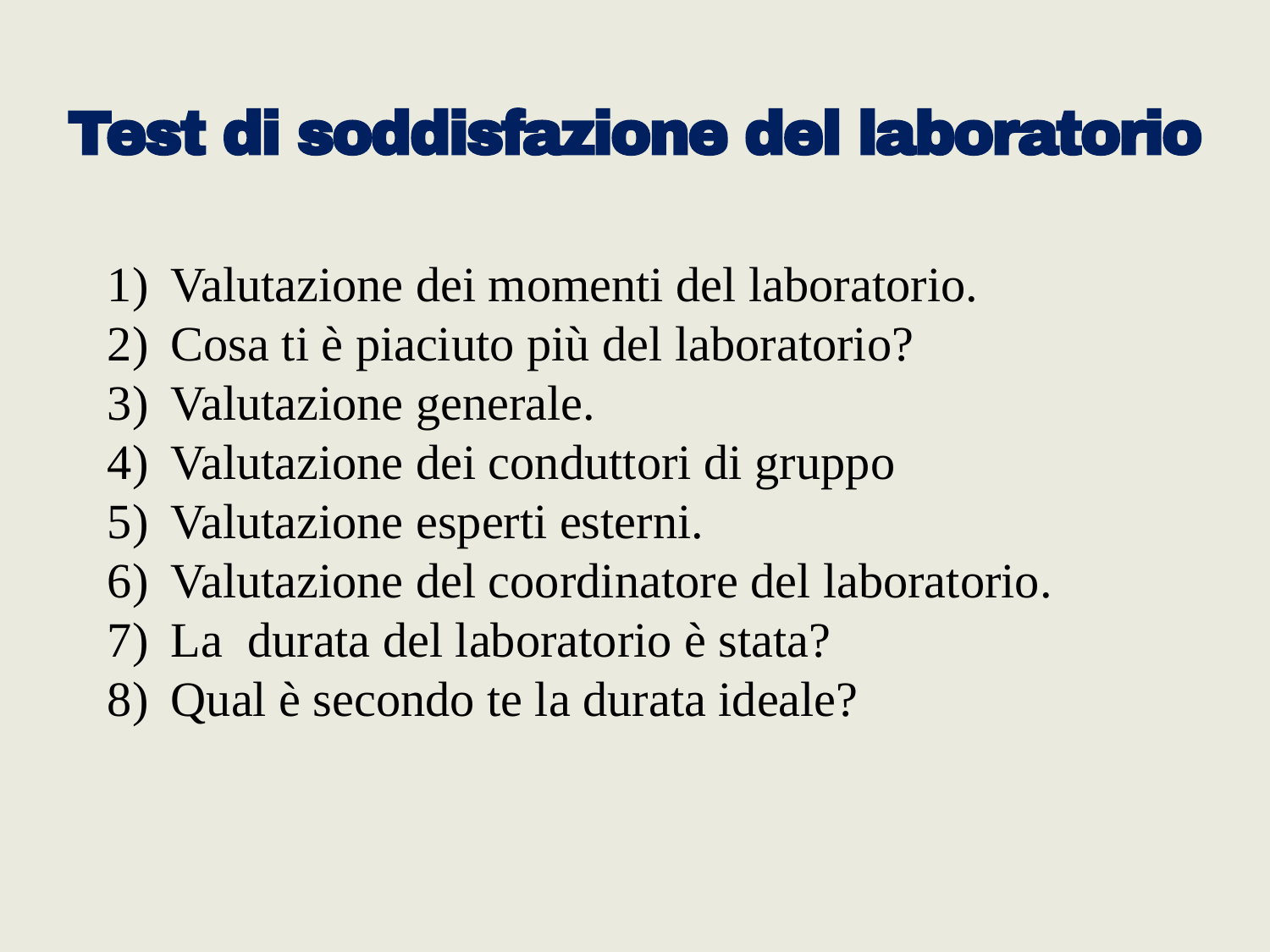

Test di soddisfazione del laboratorio
Valutazione dei momenti del laboratorio.
Cosa ti è piaciuto più del laboratorio?
Valutazione generale.
Valutazione dei conduttori di gruppo
Valutazione esperti esterni.
Valutazione del coordinatore del laboratorio.
La  durata del laboratorio è stata?
Qual è secondo te la durata ideale?